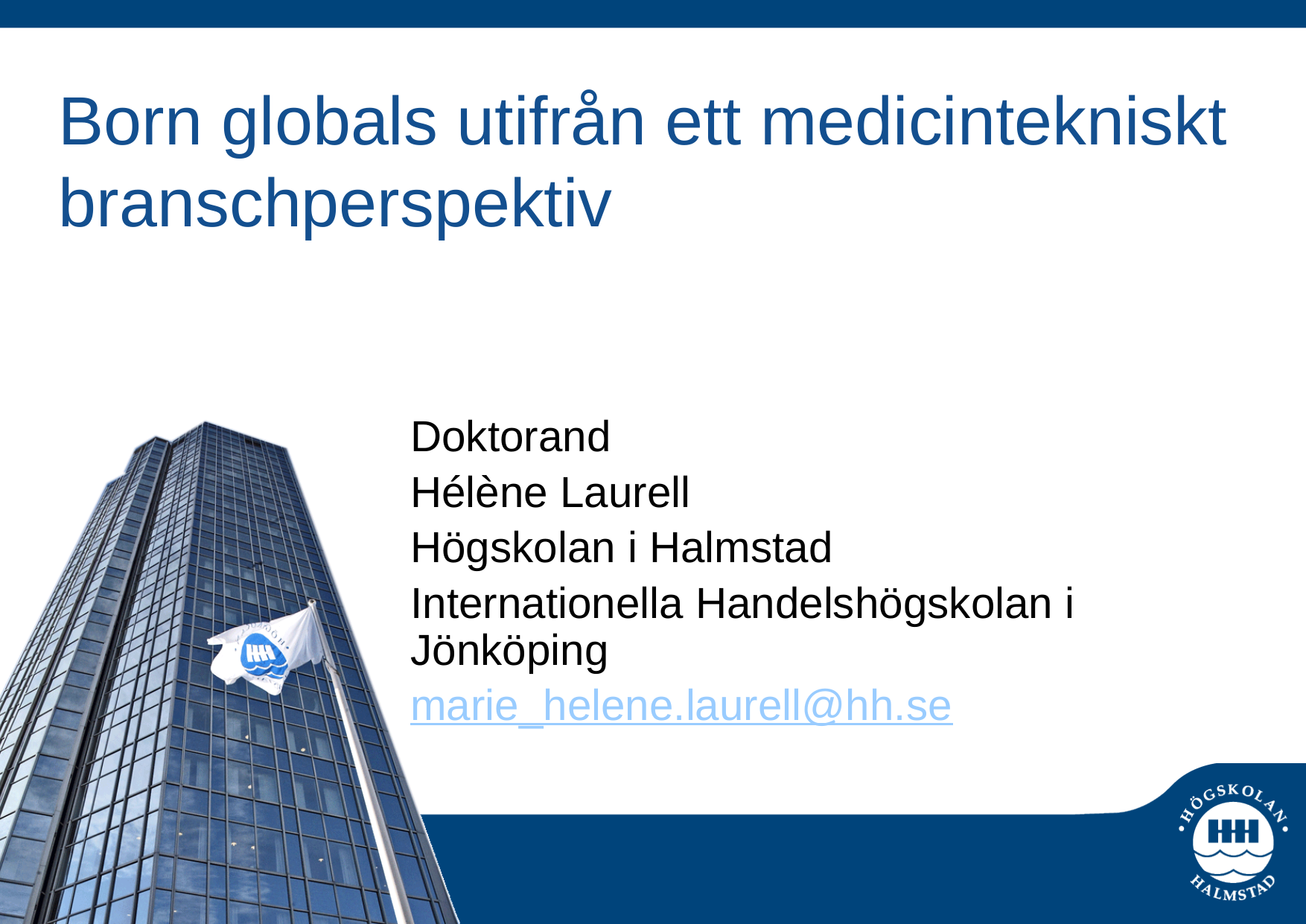

# Born globals utifrån ett medicintekniskt branschperspektiv

Doktorand
Hélène Laurell
Högskolan i Halmstad
Internationella Handelshögskolan i Jönköping
marie_helene.laurell@hh.se